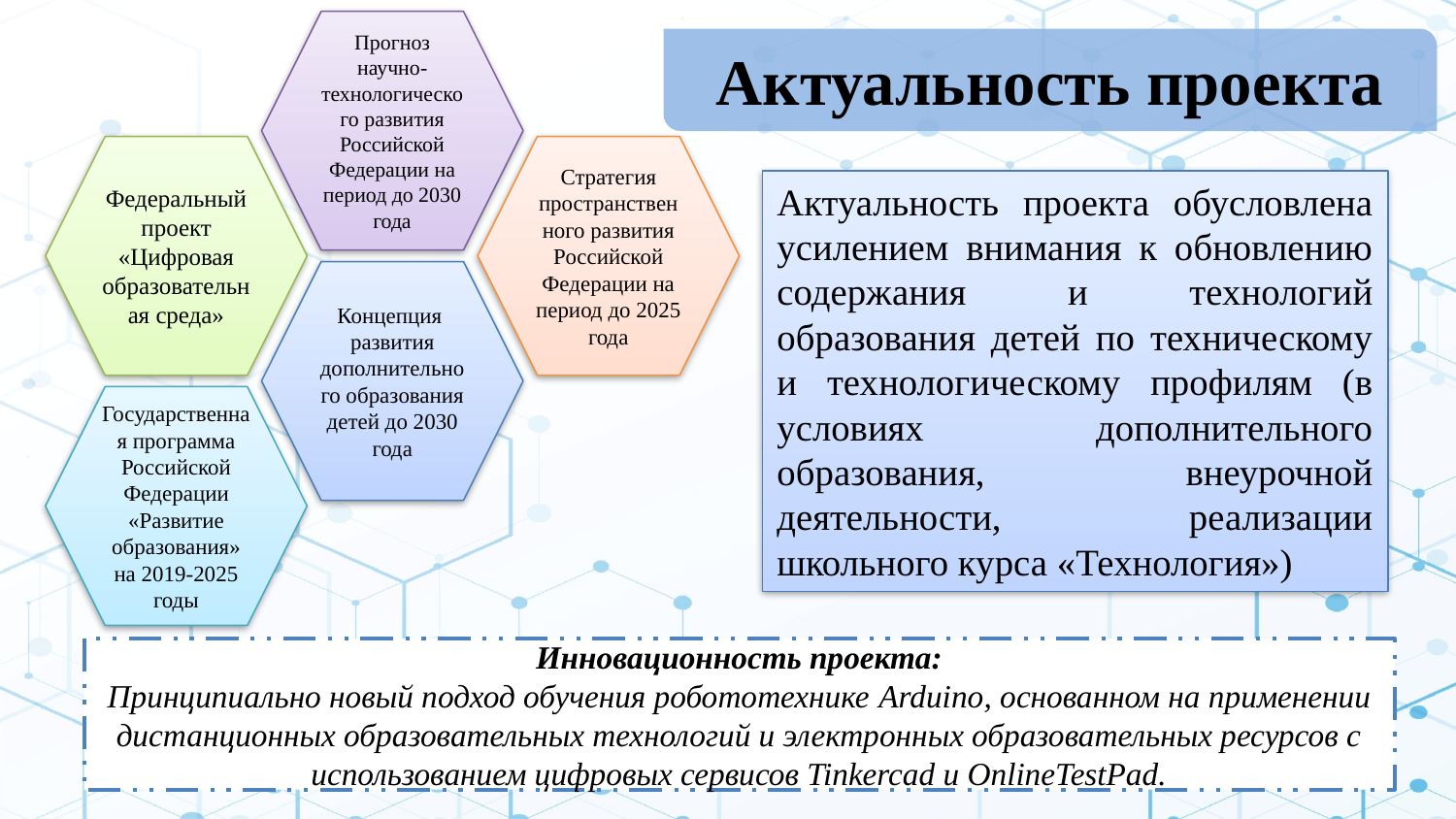

Прогноз научно-технологического развития Российской Федерации на период до 2030 года
Актуальность проекта
Федеральный проект «Цифровая образовательная среда»
Стратегия пространственного развития Российской Федерации на период до 2025 года
Актуальность проекта обусловлена усилением внимания к обновлению содержания и технологий образования детей по техническому и технологическому профилям (в условиях дополнительного образования, внеурочной деятельности, реализации школьного курса «Технология»)
Концепция  развития дополнительного образования детей до 2030 года
Государственная программа Российской Федерации «Развитие образования» на 2019-2025 годы
# Инновационность проекта: Принципиально новый подход обучения робототехнике Arduino, основанном на применении дистанционных образовательных технологий и электронных образовательных ресурсов с использованием цифровых сервисов Tinkercad и OnlineTestPad.